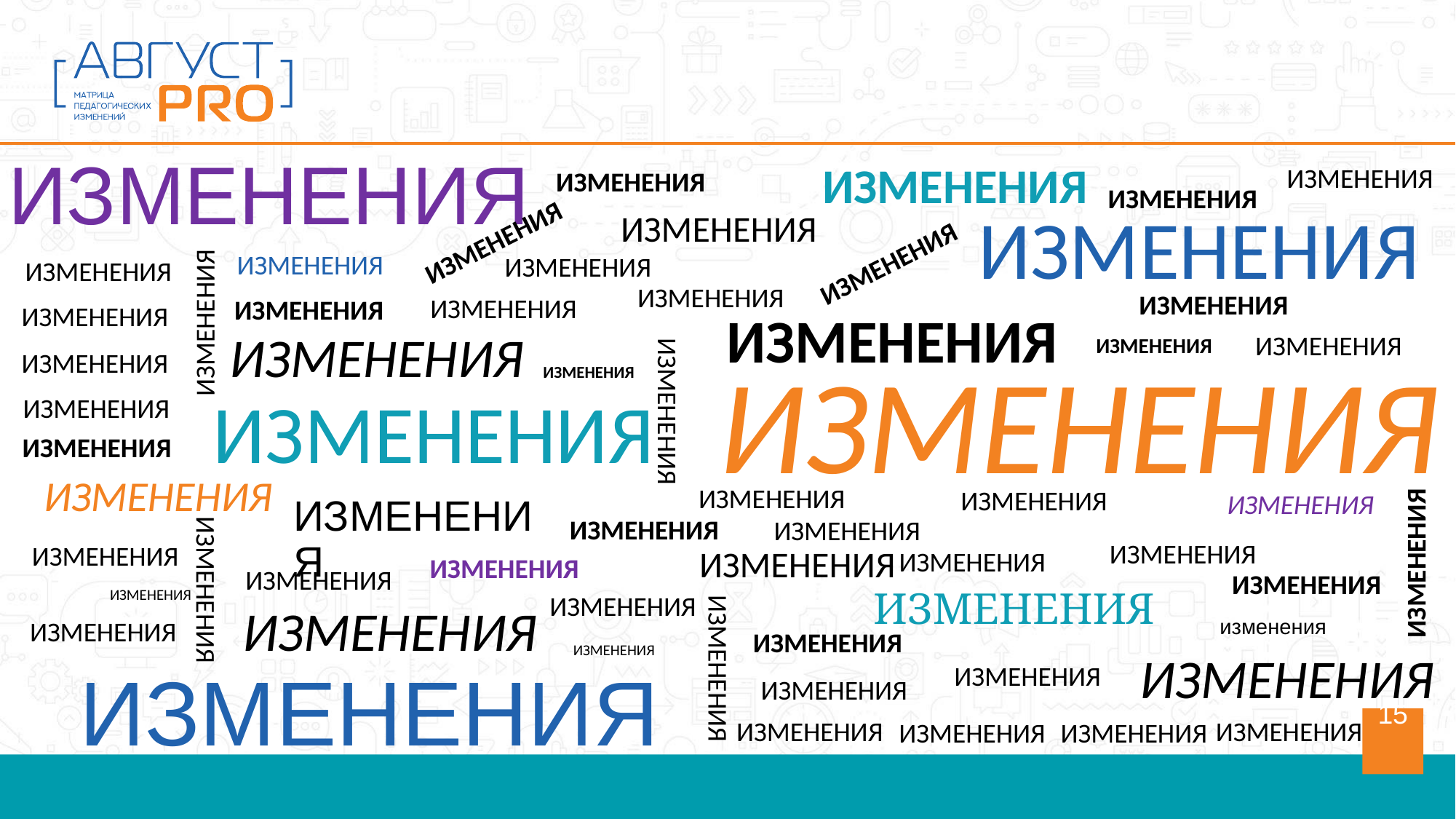

ИЗМЕНЕНИЯ
ИЗМЕНЕНИЯ
ИЗМЕНЕНИЯ
ИЗМЕНЕНИЯ
ИЗМЕНЕНИЯ
ИЗМЕНЕНИЯ
ИЗМЕНЕНИЯ
ИЗМЕНЕНИЯ
ИЗМЕНЕНИЯ
ИЗМЕНЕНИЯ
ИЗМЕНЕНИЯ
ИЗМЕНЕНИЯ
ИЗМЕНЕНИЯ
ИЗМЕНЕНИЯ
ИЗМЕНЕНИЯ
ИЗМЕНЕНИЯ
ИЗМЕНЕНИЯ
ИЗМЕНЕНИЯ
ИЗМЕНЕНИЯ
ИЗМЕНЕНИЯ
ИЗМЕНЕНИЯ
ИЗМЕНЕНИЯ
ИЗМЕНЕНИЯ
ИЗМЕНЕНИЯ
ИЗМЕНЕНИЯ
ИЗМЕНЕНИЯ
ИЗМЕНЕНИЯ
ИЗМЕНЕНИЯ
ИЗМЕНЕНИЯ
ИЗМЕНЕНИЯ
ИЗМЕНЕНИЯ
ИЗМЕНЕНИЯ
ИЗМЕНЕНИЯ
ИЗМЕНЕНИЯ
ИЗМЕНЕНИЯ
ИЗМЕНЕНИЯ
ИЗМЕНЕНИЯ
ИЗМЕНЕНИЯ
ИЗМЕНЕНИЯ
ИЗМЕНЕНИЯ
ИЗМЕНЕНИЯ
ИЗМЕНЕНИЯ
ИЗМЕНЕНИЯ
ИЗМЕНЕНИЯ
ИЗМЕНЕНИЯ
ИЗМЕНЕНИЯ
ИЗМЕНЕНИЯ
ИЗМЕНЕНИЯ
ИЗМЕНЕНИЯ
ИЗМЕНЕНИЯ
изменения
ИЗМЕНЕНИЯ
ИЗМЕНЕНИЯ
ИЗМЕНЕНИЯ
ИЗМЕНЕНИЯ
ИЗМЕНЕНИЯ
ИЗМЕНЕНИЯ
ИЗМЕНЕНИЯ
ИЗМЕНЕНИЯ
ИЗМЕНЕНИЯ
ИЗМЕНЕНИЯ
ИЗМЕНЕНИЯ